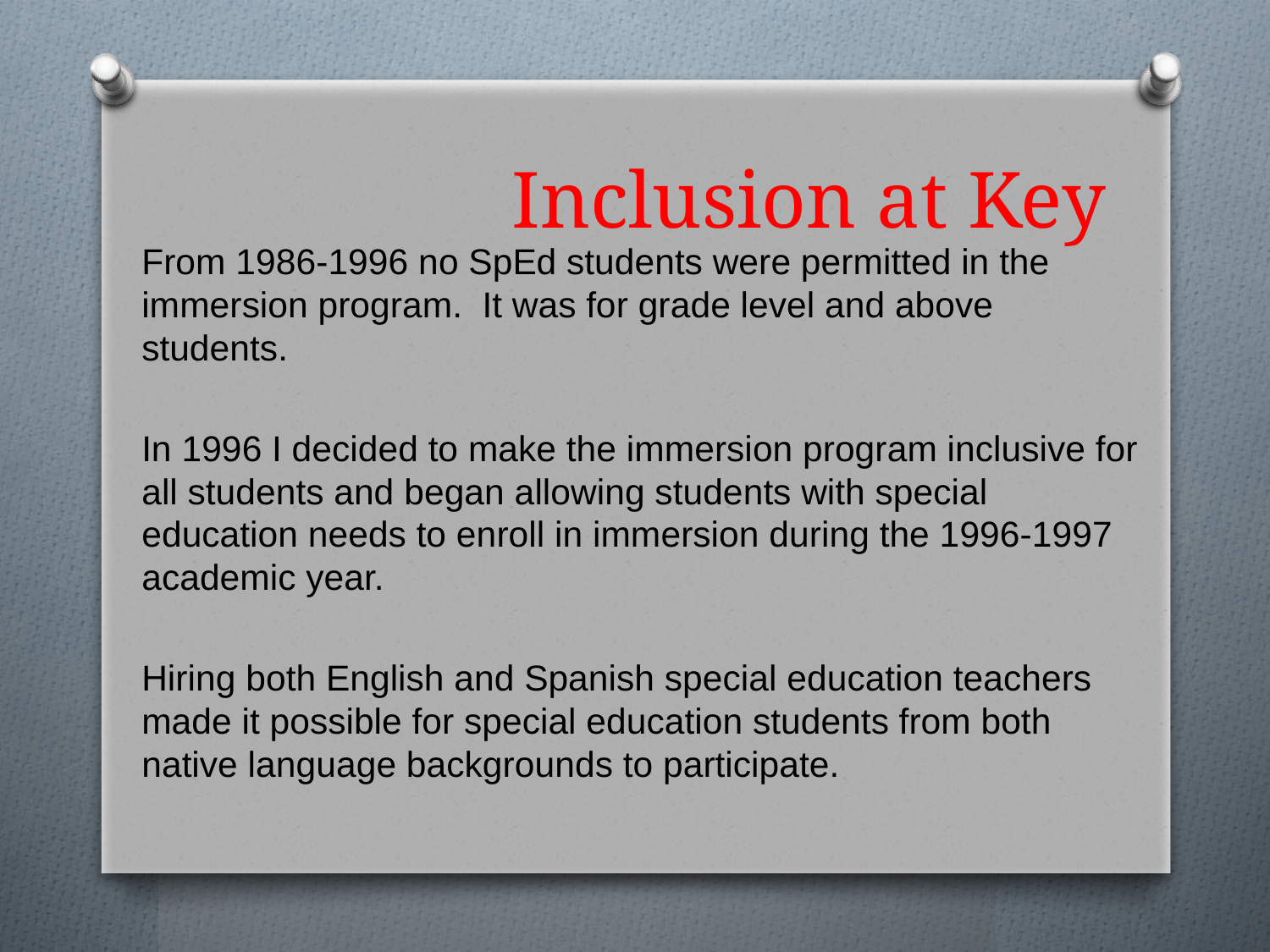

# Inclusion at Key
From 1986-1996 no SpEd students were permitted in the immersion program.  It was for grade level and above students.

In 1996 I decided to make the immersion program inclusive for all students and began allowing students with special education needs to enroll in immersion during the 1996-1997 academic year.

Hiring both English and Spanish special education teachers made it possible for special education students from both native language backgrounds to participate.